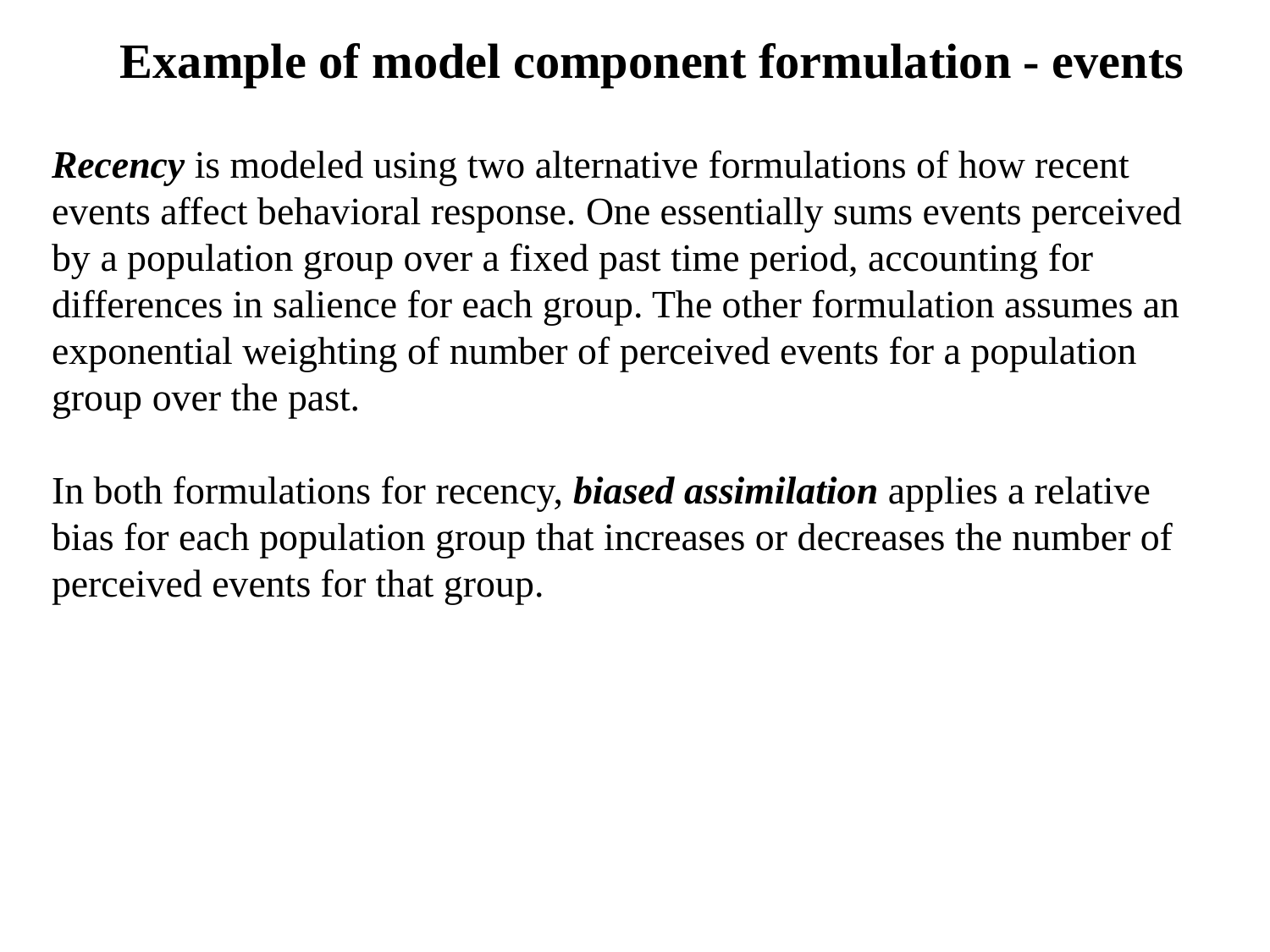

Example of model component formulation - events
Recency is modeled using two alternative formulations of how recent events affect behavioral response. One essentially sums events perceived by a population group over a fixed past time period, accounting for differences in salience for each group. The other formulation assumes an exponential weighting of number of perceived events for a population group over the past.

In both formulations for recency, biased assimilation applies a relative bias for each population group that increases or decreases the number of perceived events for that group.